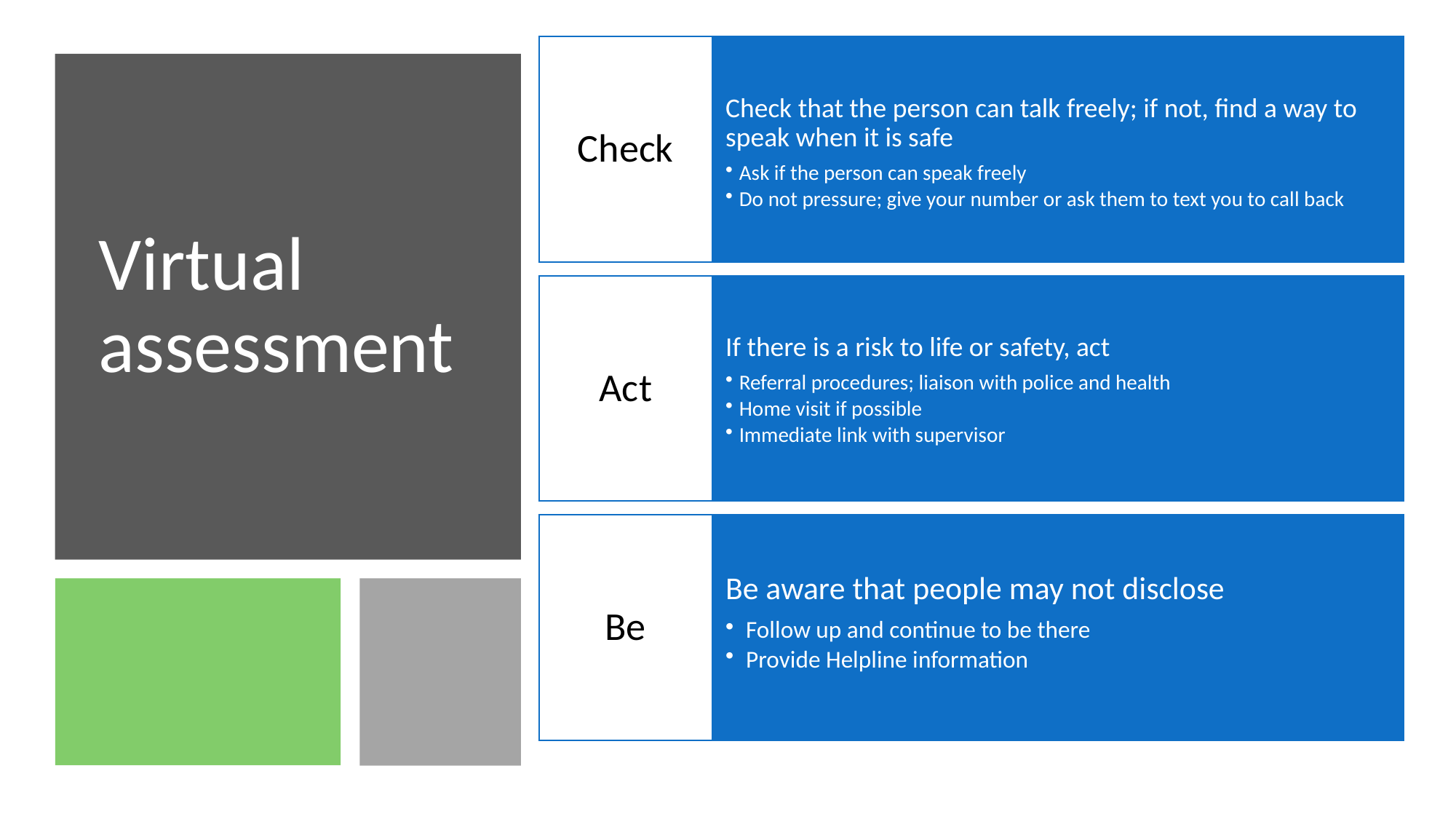

Check that the person can talk freely; if not, find a way to speak when it is safe
Ask if the person can speak freely
Do not pressure; give your number or ask them to text you to call back
Check
If there is a risk to life or safety, act
Referral procedures; liaison with police and health
Home visit if possible
Immediate link with supervisor
Act
Be aware that people may not disclose
Follow up and continue to be there
Provide Helpline information
Be

# Virtual assessment